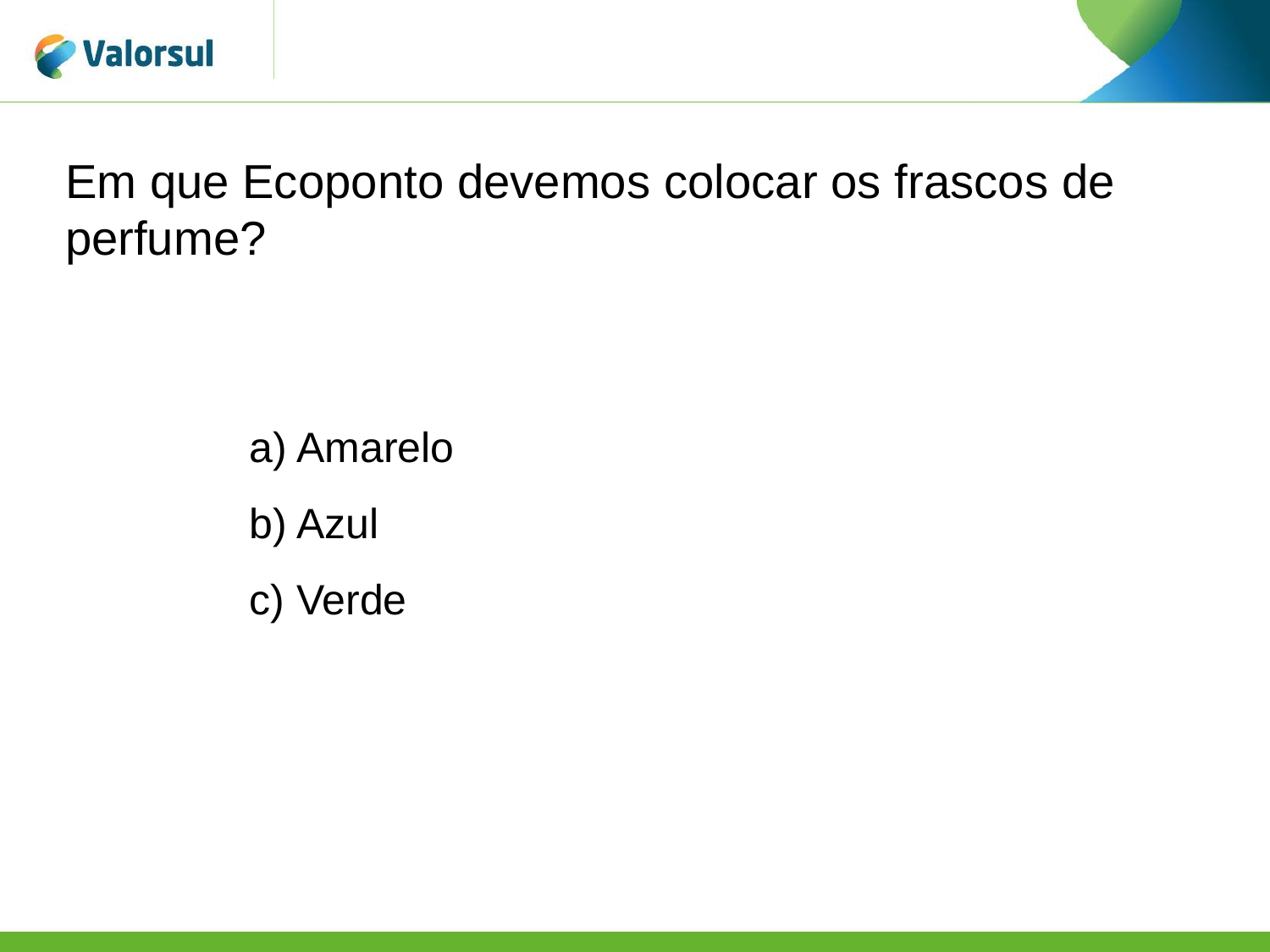

Em que Ecoponto devemos colocar os frascos de perfume?
a) Amarelo
b) Azul
c) Verde